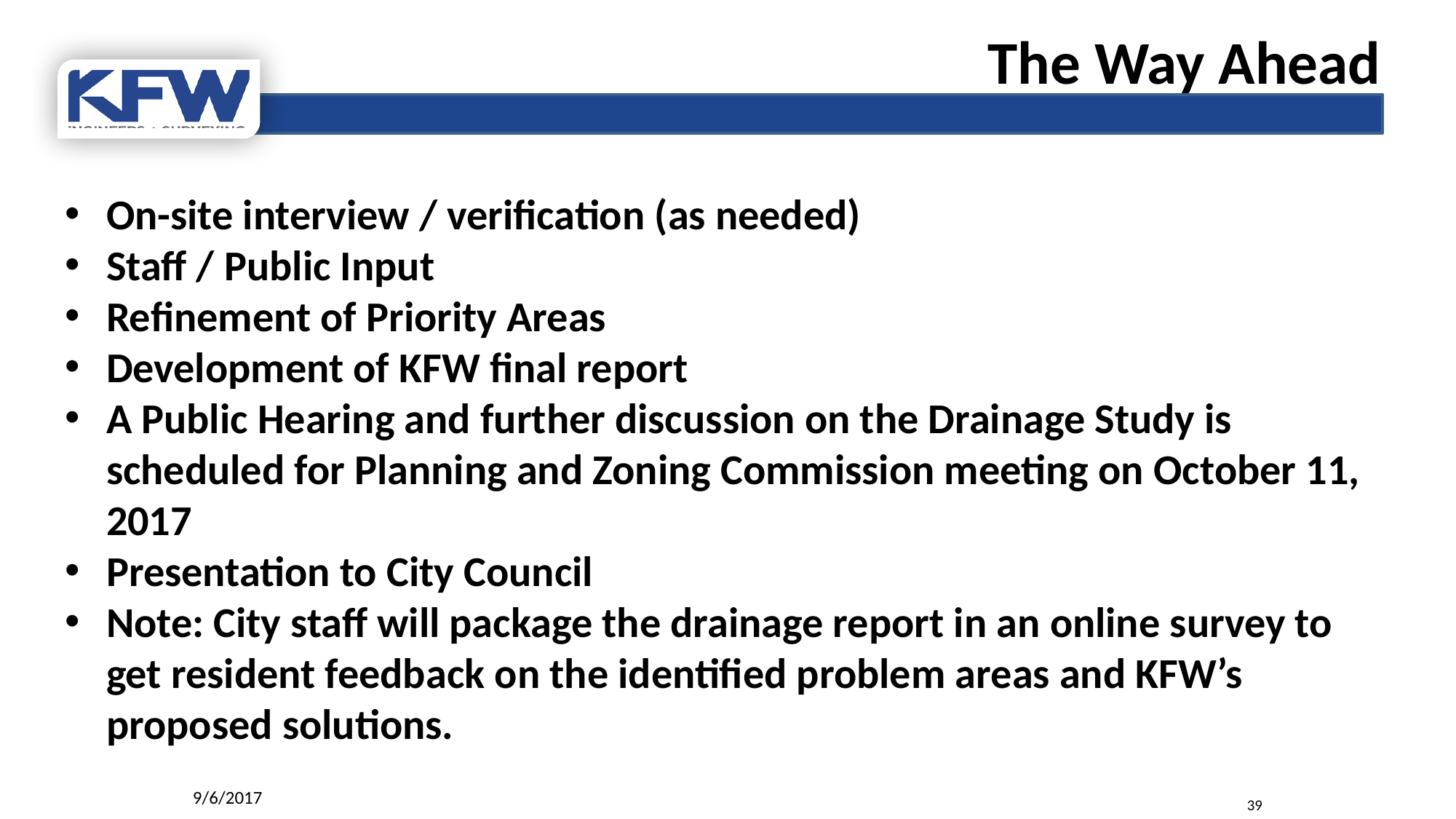

The Way Ahead
On-site interview / verification (as needed)
Staff / Public Input
Refinement of Priority Areas
Development of KFW final report
A Public Hearing and further discussion on the Drainage Study is scheduled for Planning and Zoning Commission meeting on October 11, 2017
Presentation to City Council
Note: City staff will package the drainage report in an online survey to get resident feedback on the identified problem areas and KFW’s proposed solutions.
9/6/2017
39